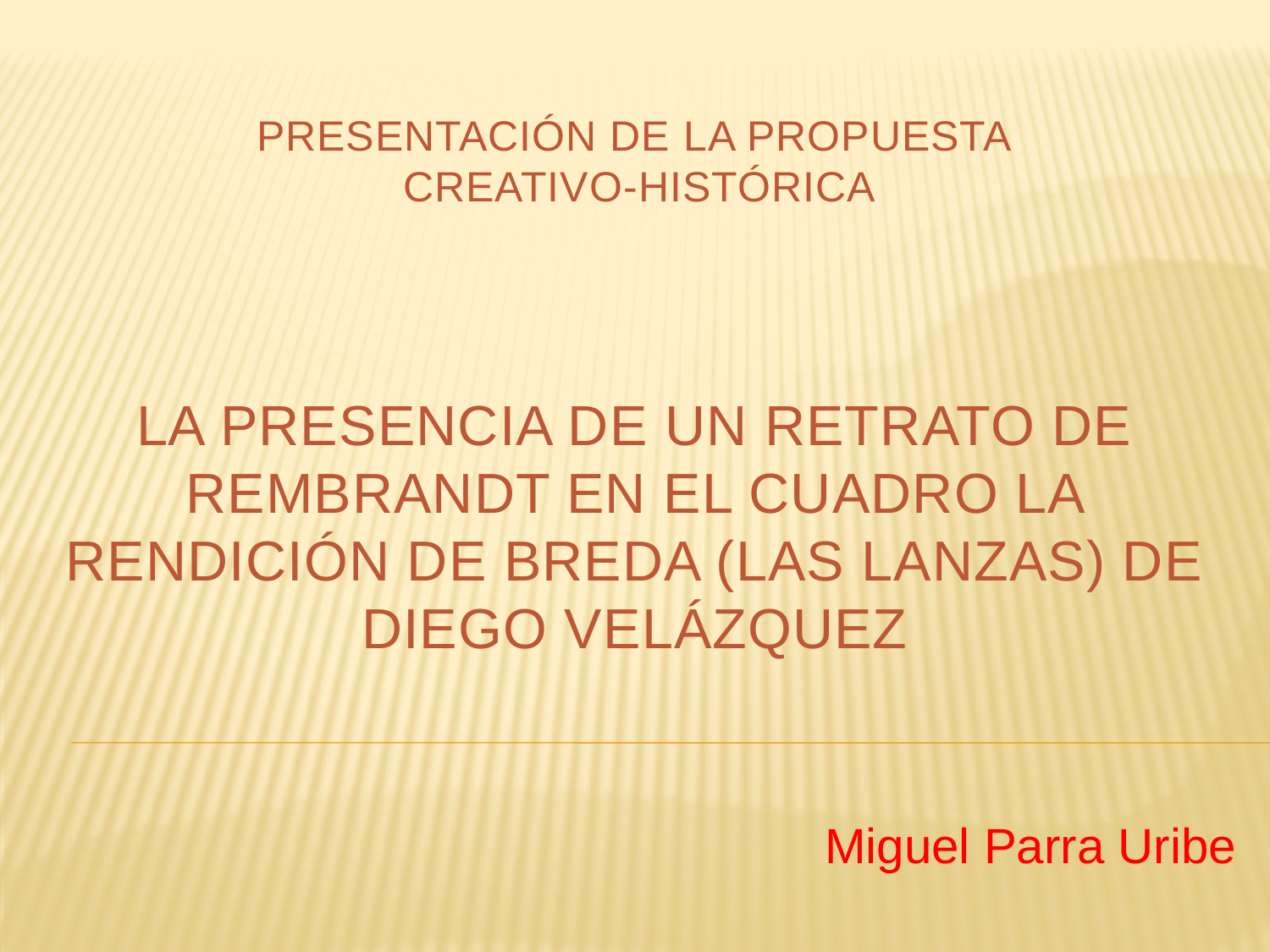

# PRESENTACIÓN DE LA PROPUESTA CREATIVO-HISTÓRICA
LA PRESENCIA DE UN RETRATO DE REMBRANDT EN EL CUADRO LA RENDICIÓN DE BREDA (LAS LANZAS) DE DIEGO VELÁZQUEZ
Miguel Parra Uribe